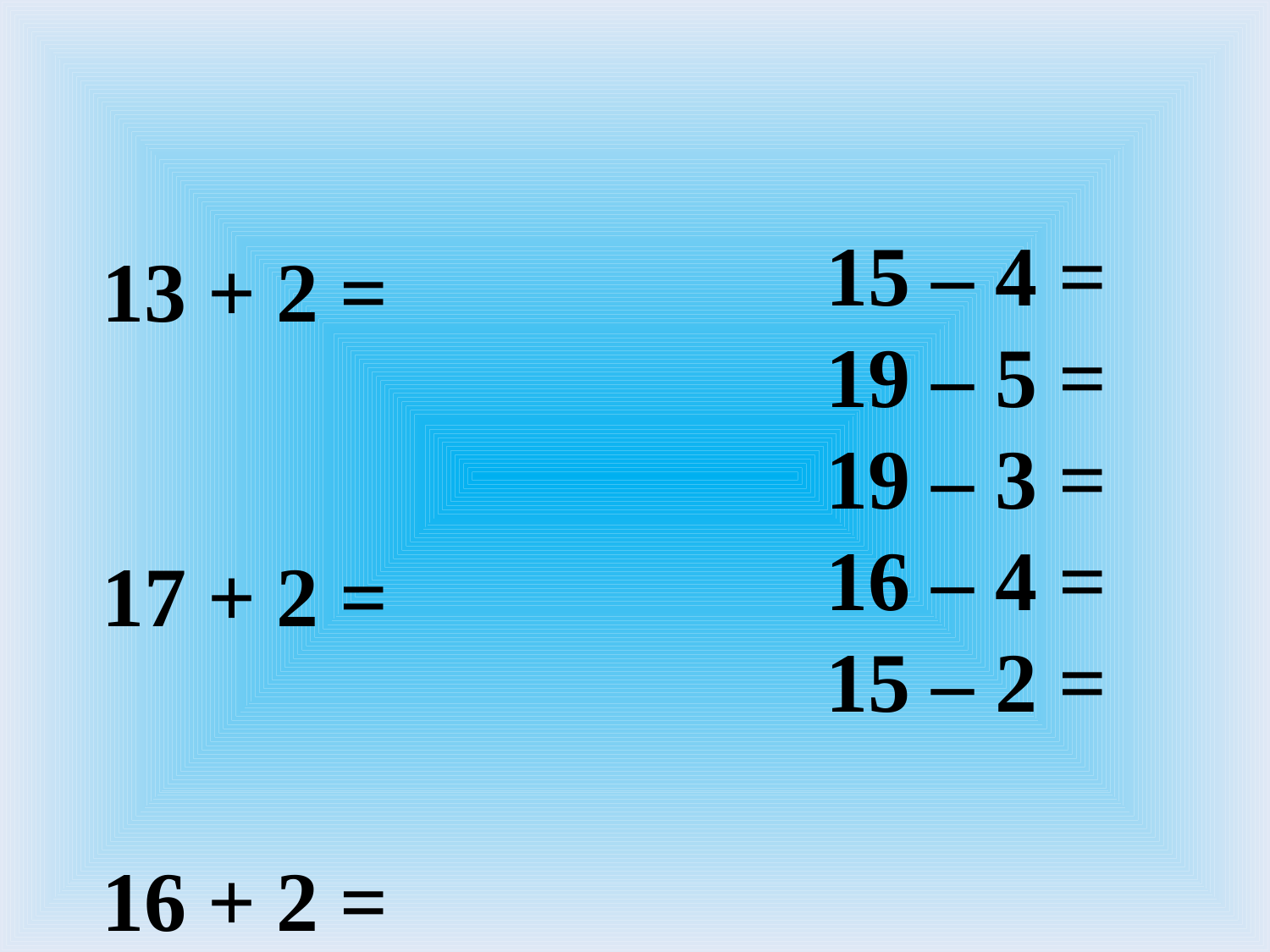

15 – 4 =
19 – 5 =
19 – 3 =
16 – 4 =
15 – 2 =

13 + 2 =
17 + 2 =
16 + 2 =
15 + 2 =